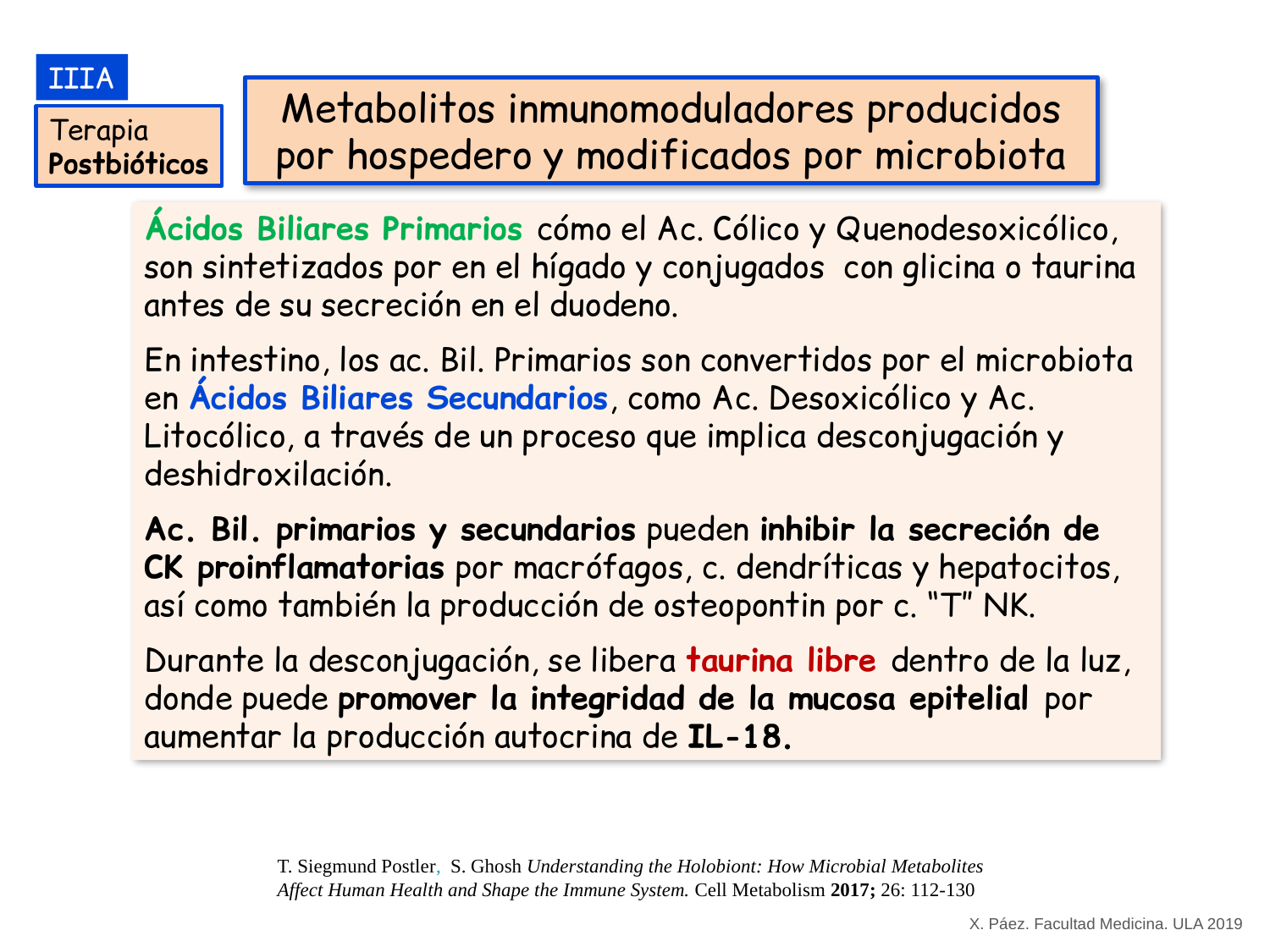

IIIA
Metabolitos inmunomoduladores producidos por hospedero y modificados por microbiota
Terapia
Postbióticos
Ácidos Biliares Primarios cómo el Ac. Cólico y Quenodesoxicólico, son sintetizados por en el hígado y conjugados  con glicina o taurina antes de su secreción en el duodeno.

En intestino, los ac. Bil. Primarios son convertidos por el microbiota en Ácidos Biliares Secundarios, como Ac. Desoxicólico y Ac. Litocólico, a través de un proceso que implica desconjugación y deshidroxilación.

Ac. Bil. primarios y secundarios pueden inhibir la secreción de CK proinflamatorias por macrófagos, c. dendríticas y hepatocitos, así como también la producción de osteopontin por c. “T” NK.

Durante la desconjugación, se libera taurina libre dentro de la luz, donde puede promover la integridad de la mucosa epitelial por aumentar la producción autocrina de IL-18.
T. Siegmund Postler,  S. Ghosh Understanding the Holobiont: How Microbial Metabolites Affect Human Health and Shape the Immune System. Cell Metabolism 2017; 26: 112-130
X. Páez. Facultad Medicina. ULA 2019